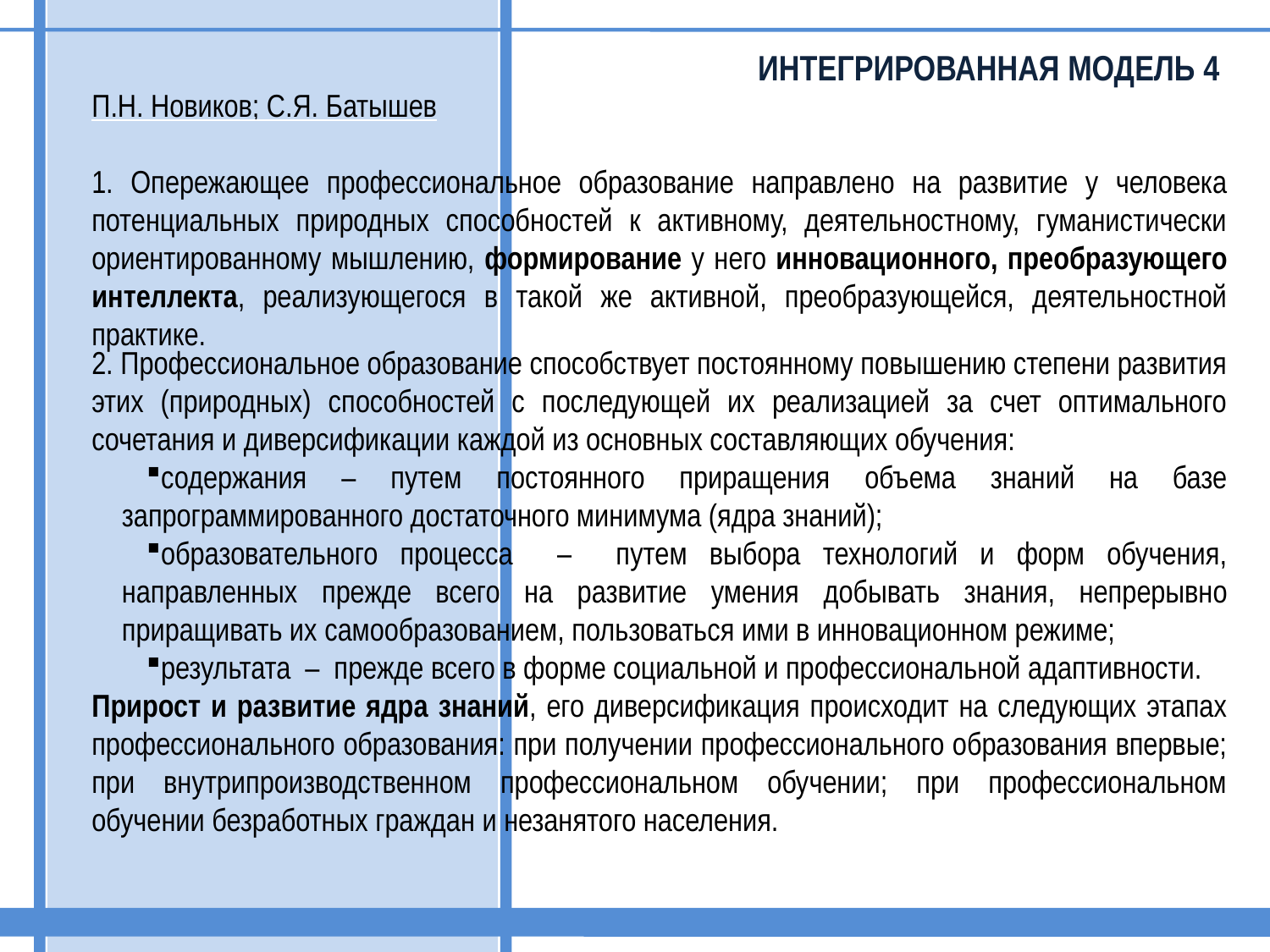

ИНТЕГРИРОВАННАЯ МОДЕЛЬ 4
П.Н. Новиков; С.Я. Батышев

1. Опережающее профессиональное образование направлено на развитие у человека потенциальных природных способностей к активному, деятельностному, гуманистически ориентированному мышлению, формирование у него инновационного, преобразующего интеллекта, реализующегося в такой же активной, преобразующейся, деятельностной практике.
2. Профессиональное образование способствует постоянному повышению степени развития этих (природных) способностей с последующей их реализацией за счет оптимального сочетания и диверсификации каждой из основных составляющих обучения:
содержания – путем постоянного приращения объема знаний на базе запрограммированного достаточного минимума (ядра знаний);
образовательного процесса  –  путем выбора технологий и форм обучения, направленных прежде всего на развитие умения добывать знания, непрерывно приращивать их самообразованием, пользоваться ими в инновационном режиме;
результата  –  прежде всего в форме социальной и профессиональной адаптивности.
Прирост и развитие ядра знаний, его диверсификация происходит на следующих этапах профессионального образования: при получении профессионального образования впервые; при внутрипроизводственном профессиональном обучении; при профессиональном обучении безработных граждан и незанятого населения.